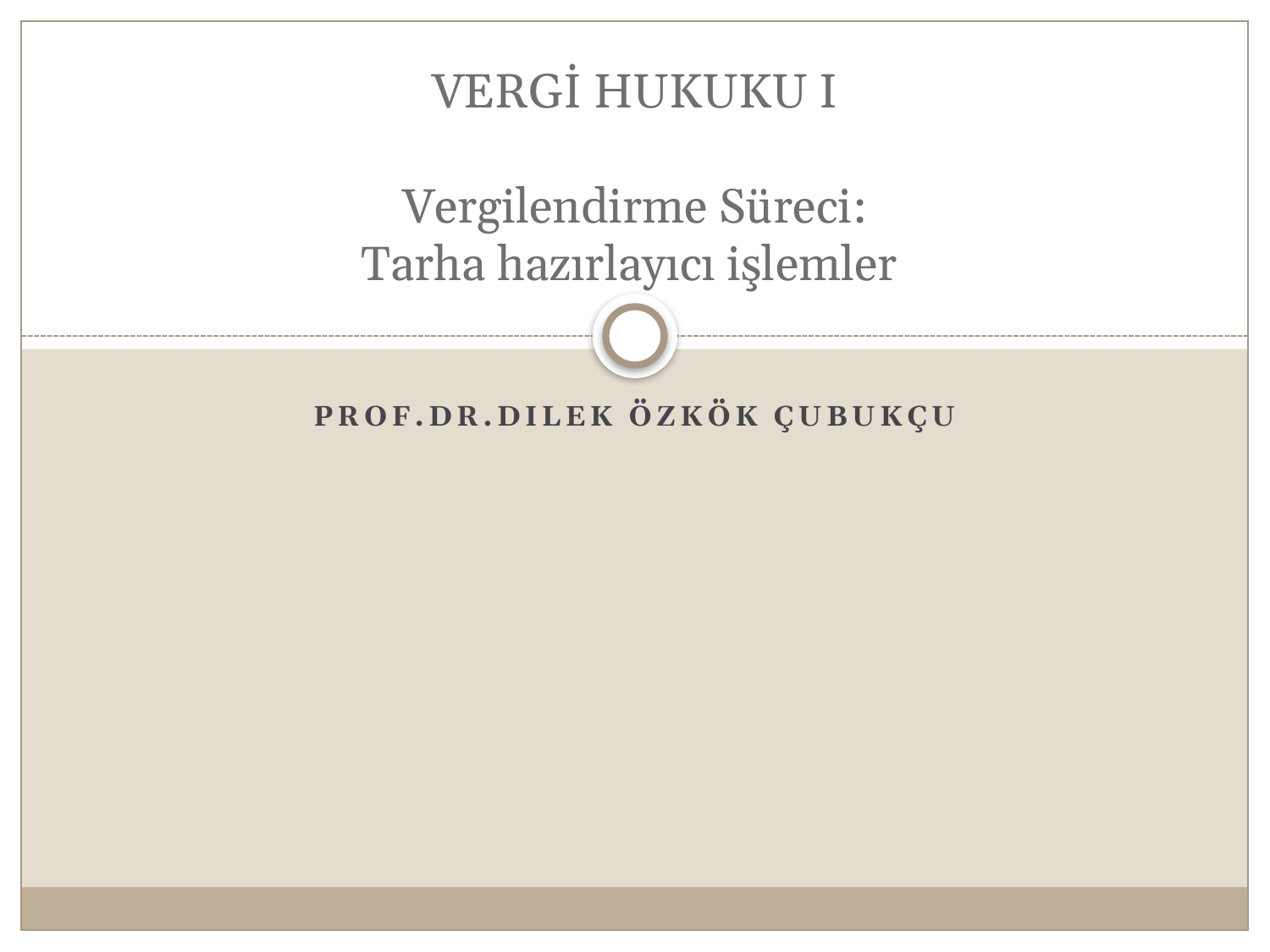

# VERGİ HUKUKU I Vergilendirme Süreci: Tarha hazırlayıcı işlemler
Prof.Dr.Dilek ÖZKÖK ÇUBUKÇU